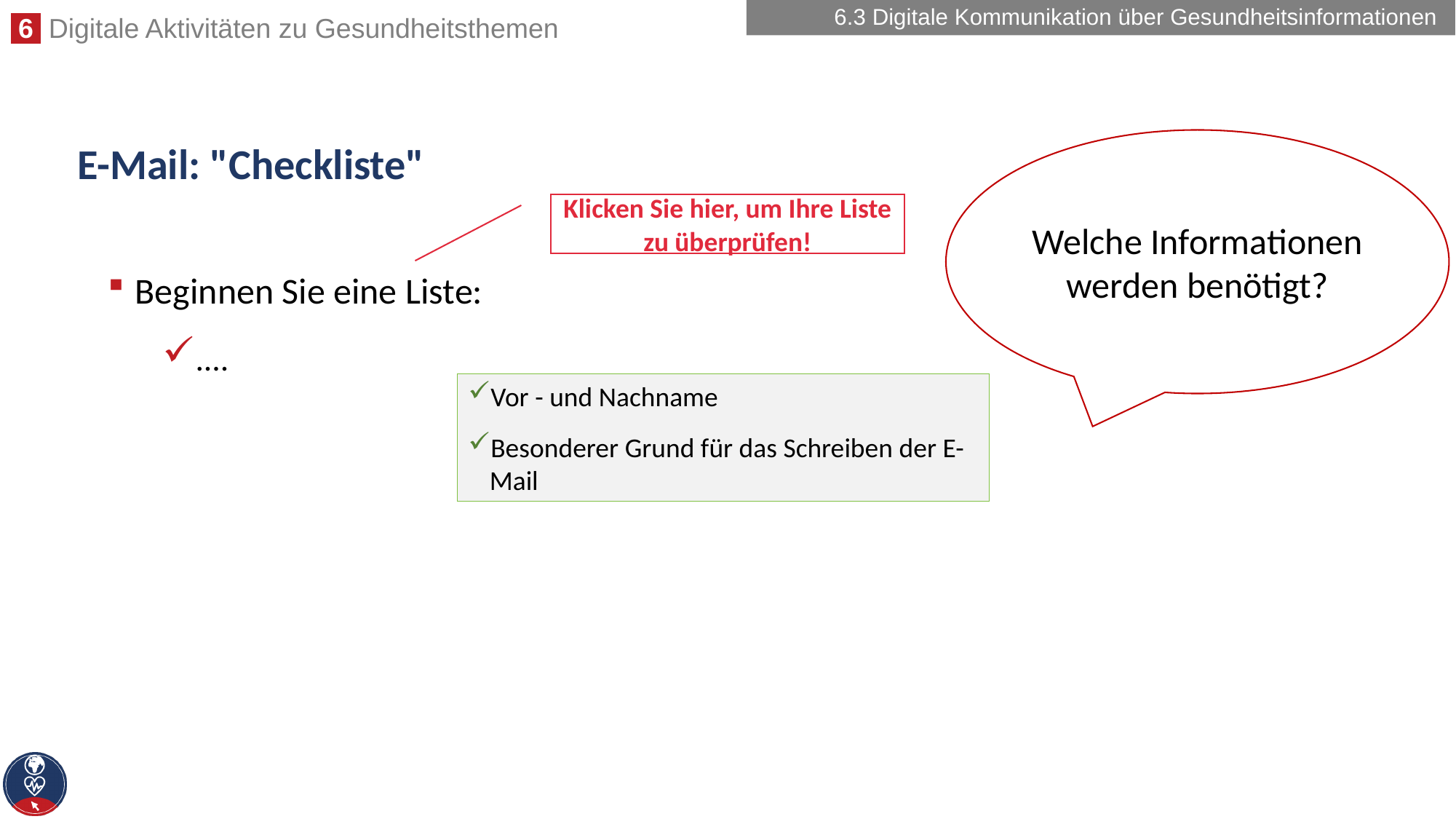

6.3 Digitale Kommunikation über Gesundheitsinformationen
# E-Mail: "Checkliste"
Welche Informationen werden benötigt?

Klicken Sie hier, um Ihre Liste zu überprüfen!

Beginnen Sie eine Liste:
....

Vor - und Nachname
Besonderer Grund für das Schreiben der E-Mail